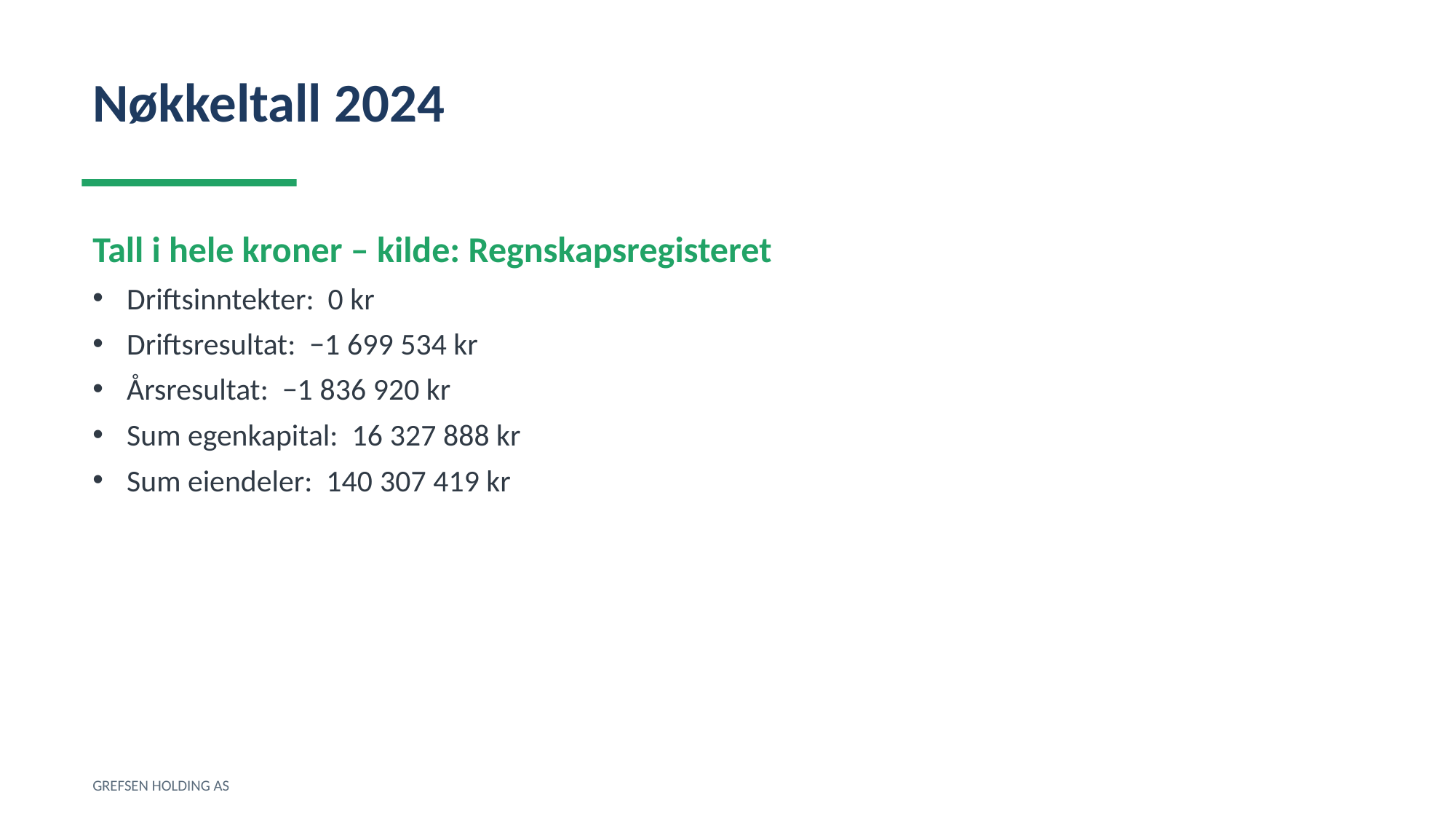

Nøkkeltall 2024

Tall i hele kroner – kilde: Regnskapsregisteret
Driftsinntekter:  0 kr
Driftsresultat:  −1 699 534 kr
Årsresultat:  −1 836 920 kr
Sum egenkapital:  16 327 888 kr
Sum eiendeler:  140 307 419 kr
GREFSEN HOLDING AS